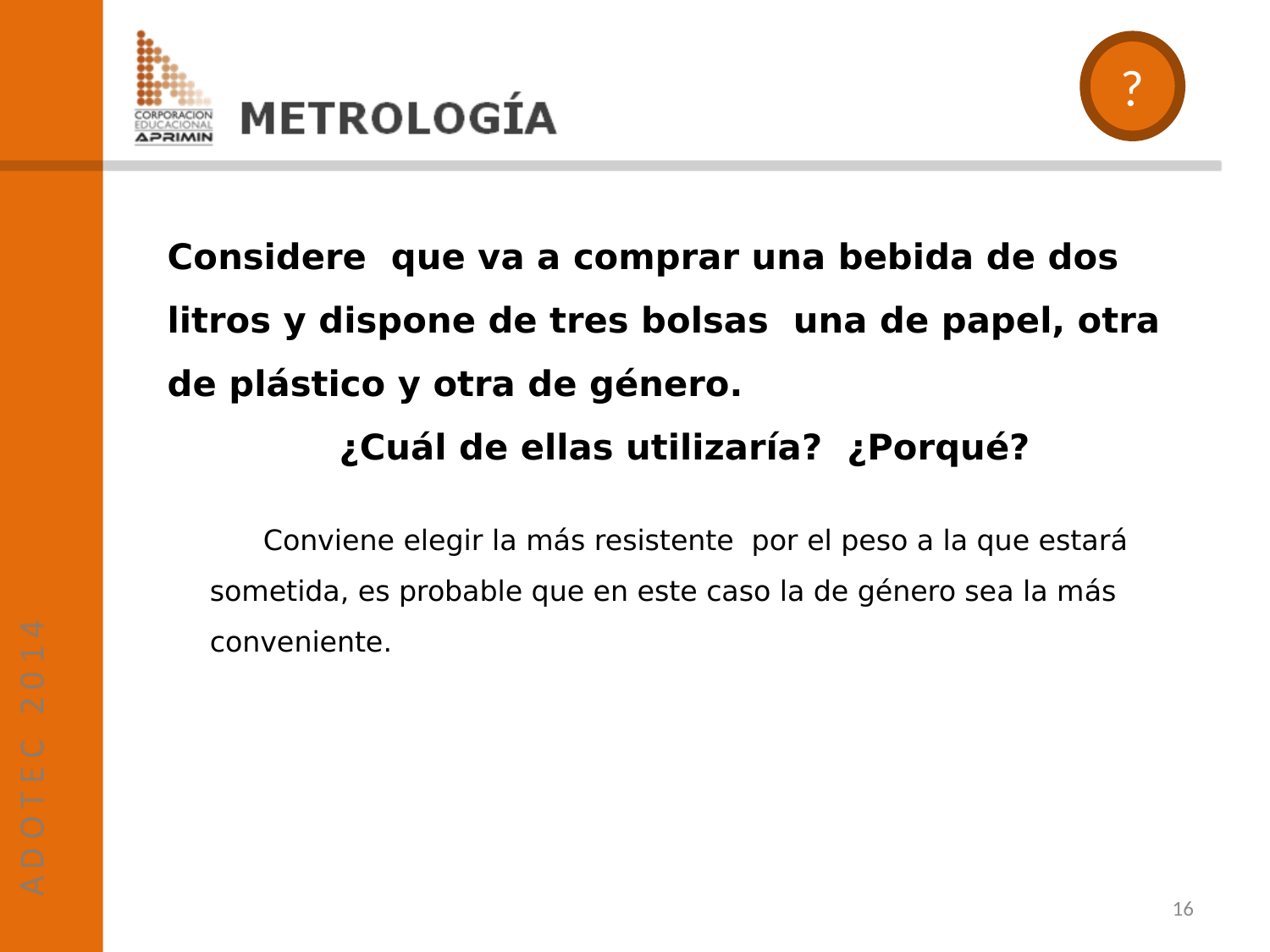

?
Considere  que va a comprar una bebida de dos litros y dispone de tres bolsas  una de papel, otra de plástico y otra de género.
              ¿Cuál de ellas utilizaría?  ¿Porqué?
      Conviene elegir la más resistente  por el peso a la que estará  sometida, es probable que en este caso la de género sea la más conveniente.
16